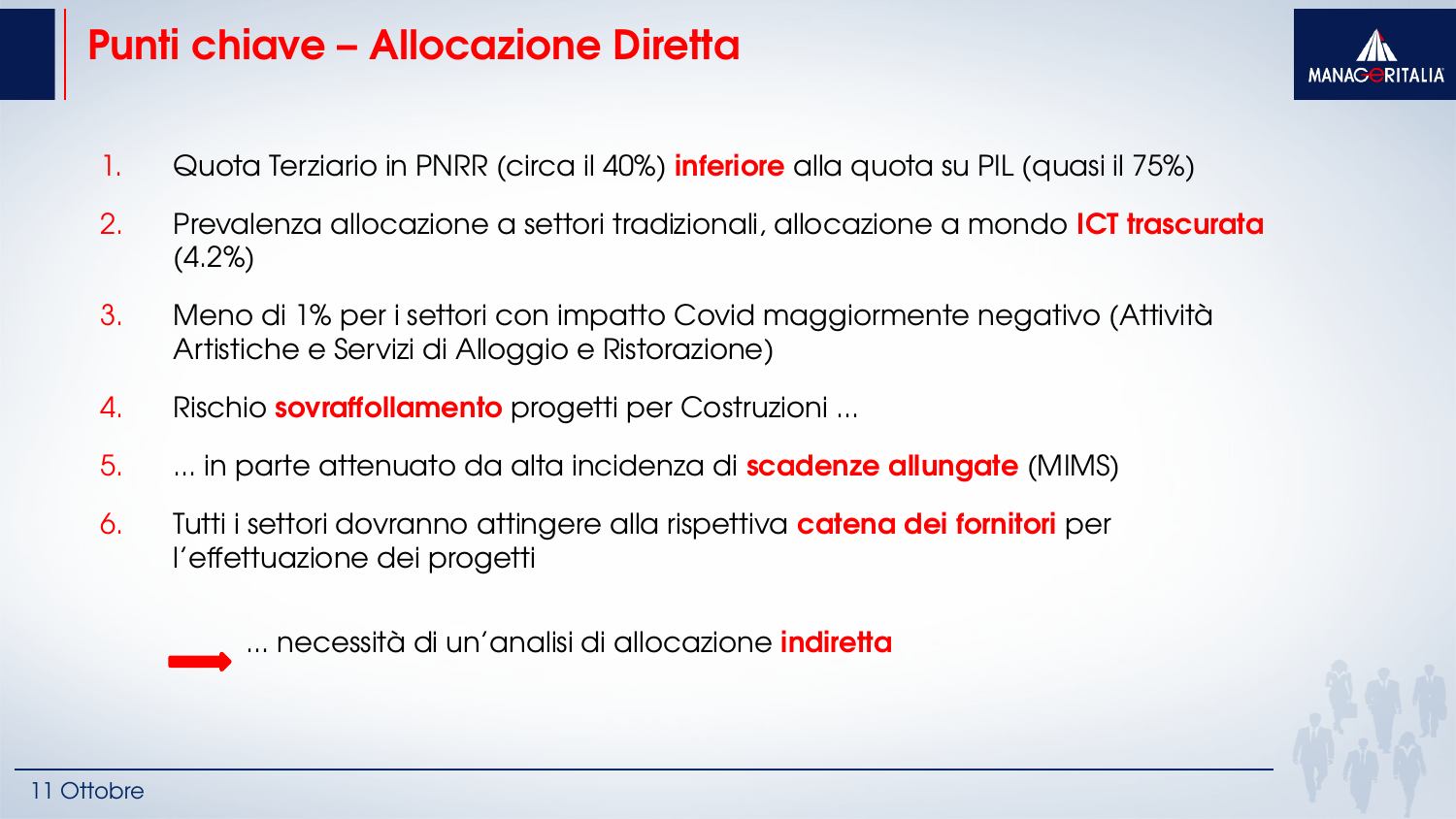

# Punti chiave – Allocazione Diretta
Quota Terziario in PNRR (circa il 40%) inferiore alla quota su PIL (quasi il 75%)
Prevalenza allocazione a settori tradizionali, allocazione a mondo ICT trascurata (4.2%)
Meno di 1% per i settori con impatto Covid maggiormente negativo (Attività Artistiche e Servizi di Alloggio e Ristorazione)
Rischio sovraffollamento progetti per Costruzioni ...
... in parte attenuato da alta incidenza di scadenze allungate (MIMS)
Tutti i settori dovranno attingere alla rispettiva catena dei fornitori per l’effettuazione dei progetti

	... necessità di un’analisi di allocazione indiretta

11 Ottobre